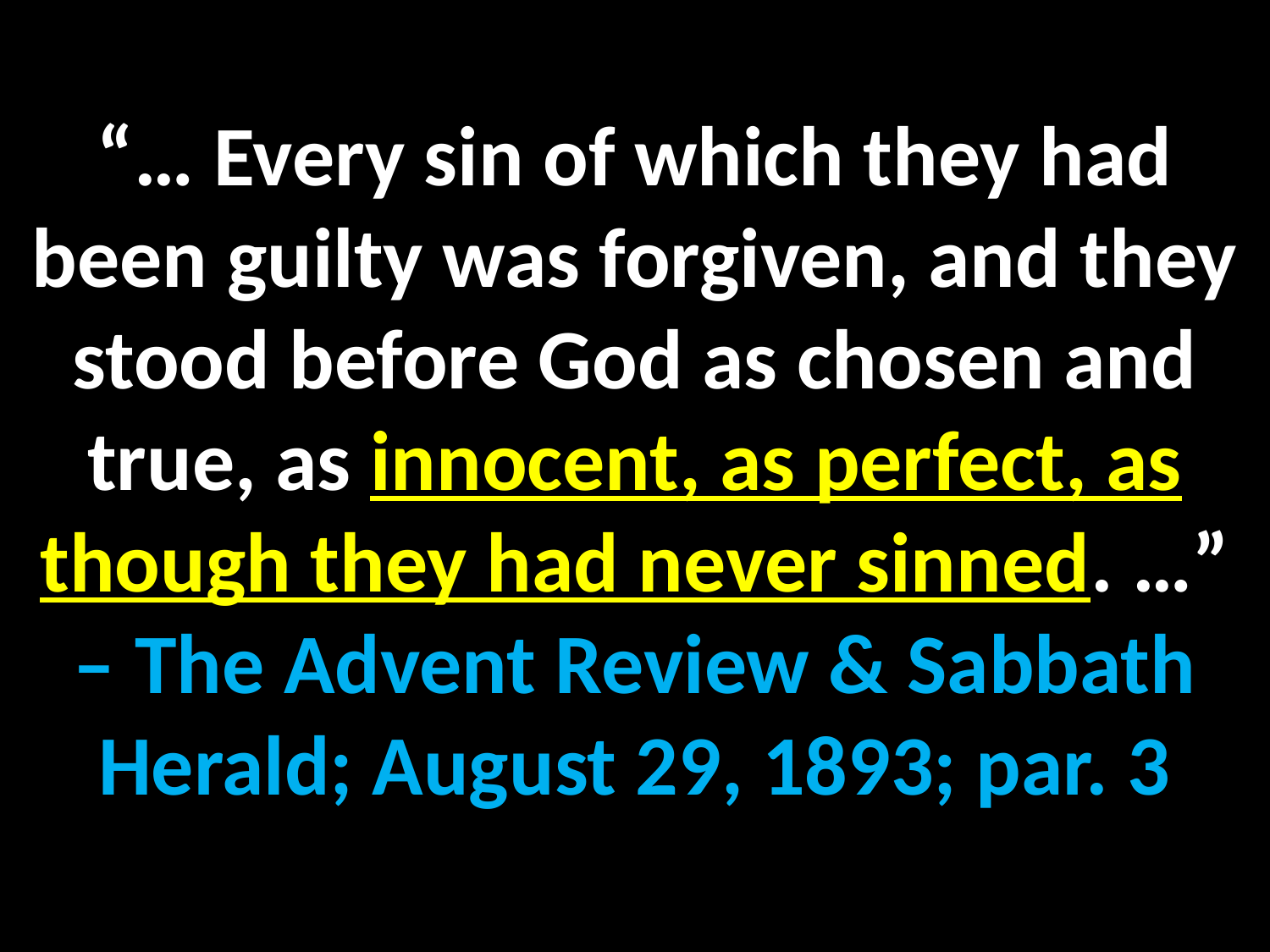

“… Every sin of which they had been guilty was forgiven, and they stood before God as chosen and true, as innocent, as perfect, as though they had never sinned. …” – The Advent Review & Sabbath Herald; August 29, 1893; par. 3